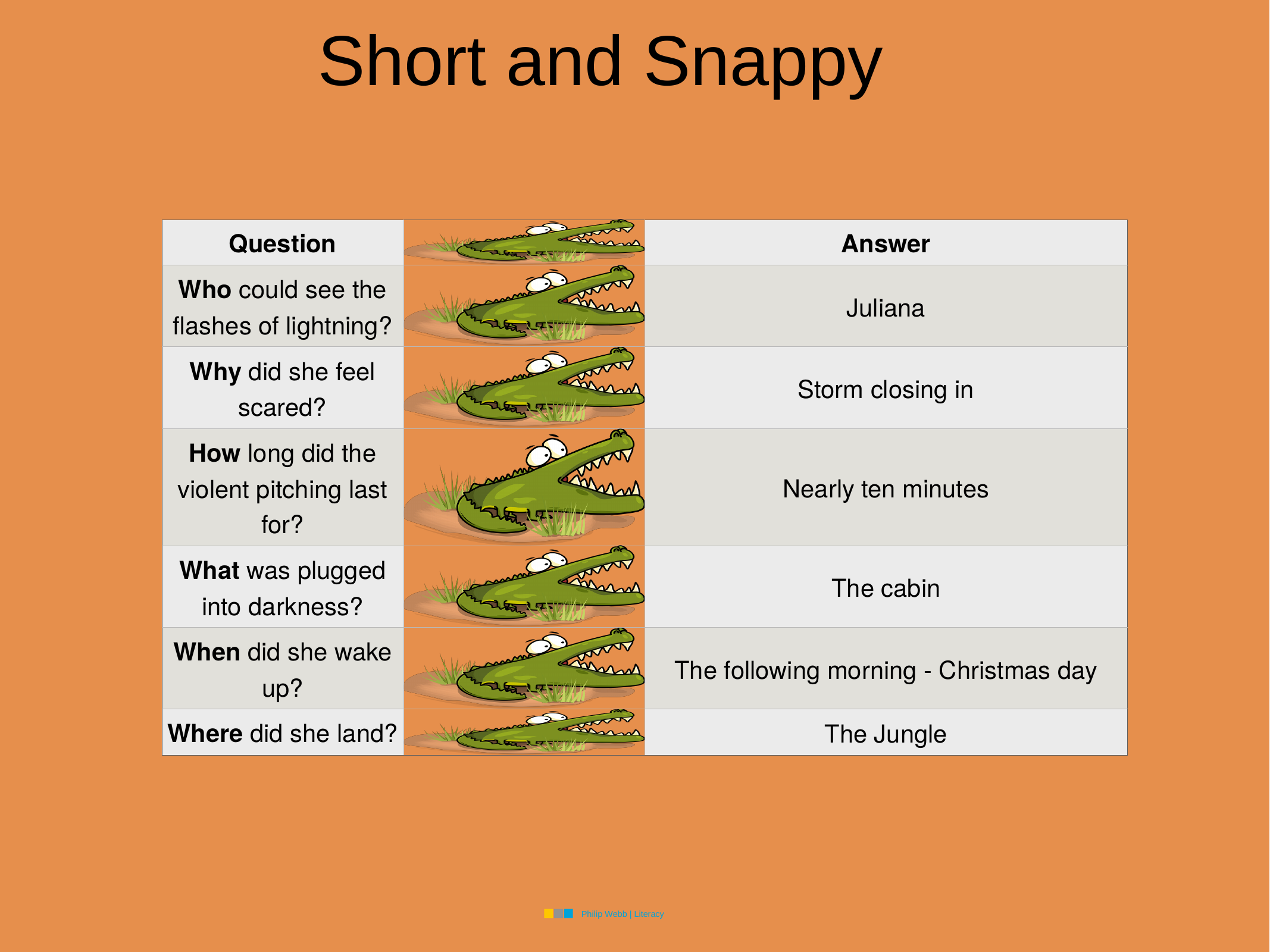

# Short and Snappy
| Question |  | Answer |  |
| --- | --- | --- | --- |
| Who could see the flashes of lightning? |  | Juliana |  |
| Why did she feel scared? |  | Storm closing in |  |
| How long did the violent pitching last for? |  | Nearly ten minutes |  |
| What was plugged into darkness? |  | The cabin |  |
| When did she wake up? |  | The following morning - Christmas day |  |
| Where did she land? |  | The Jungle |  |